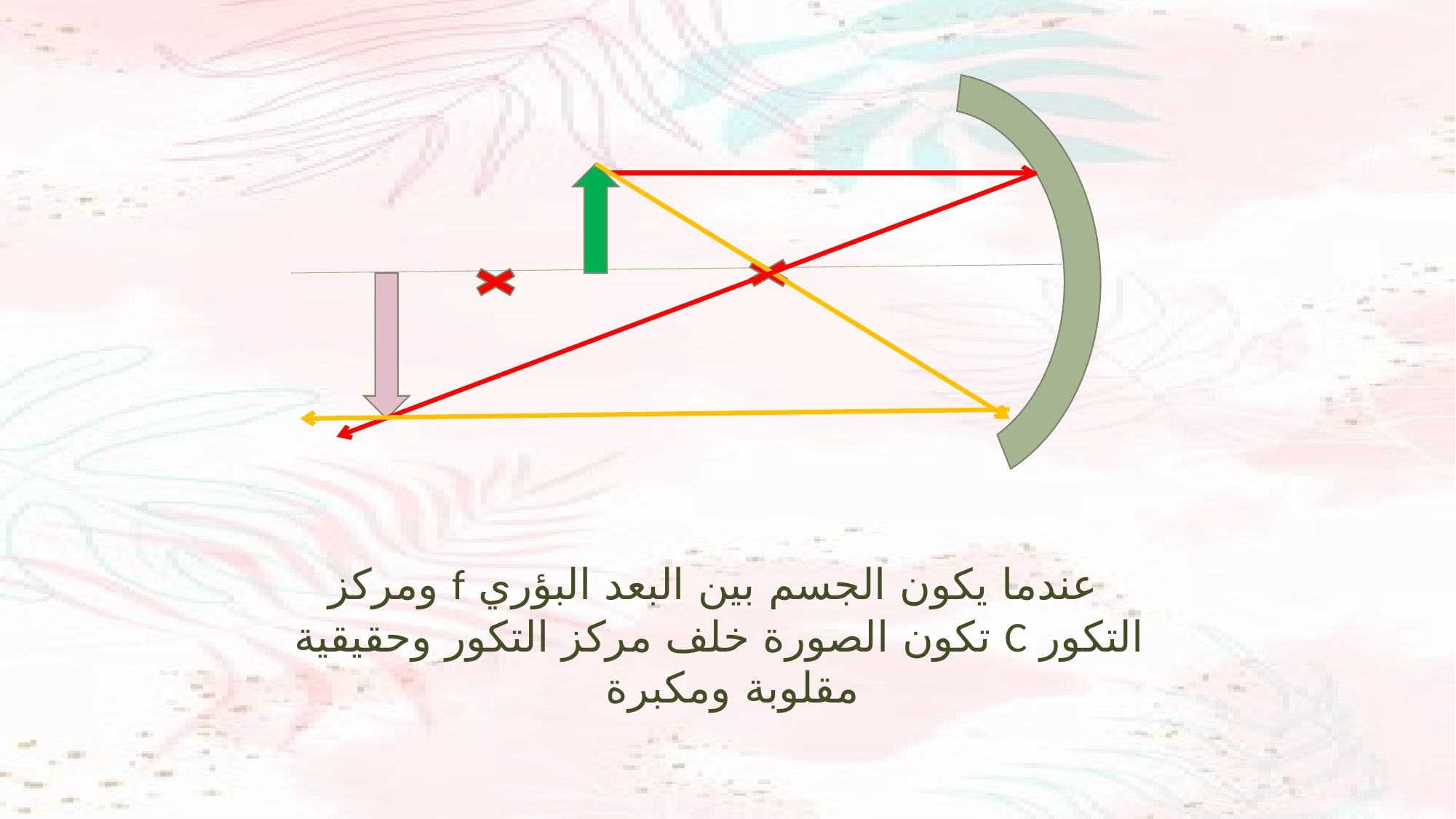

عندما يكون الجسم بين البعد البؤري f ومركز التكور C تكون الصورة خلف مركز التكور وحقيقية مقلوبة ومكبرة